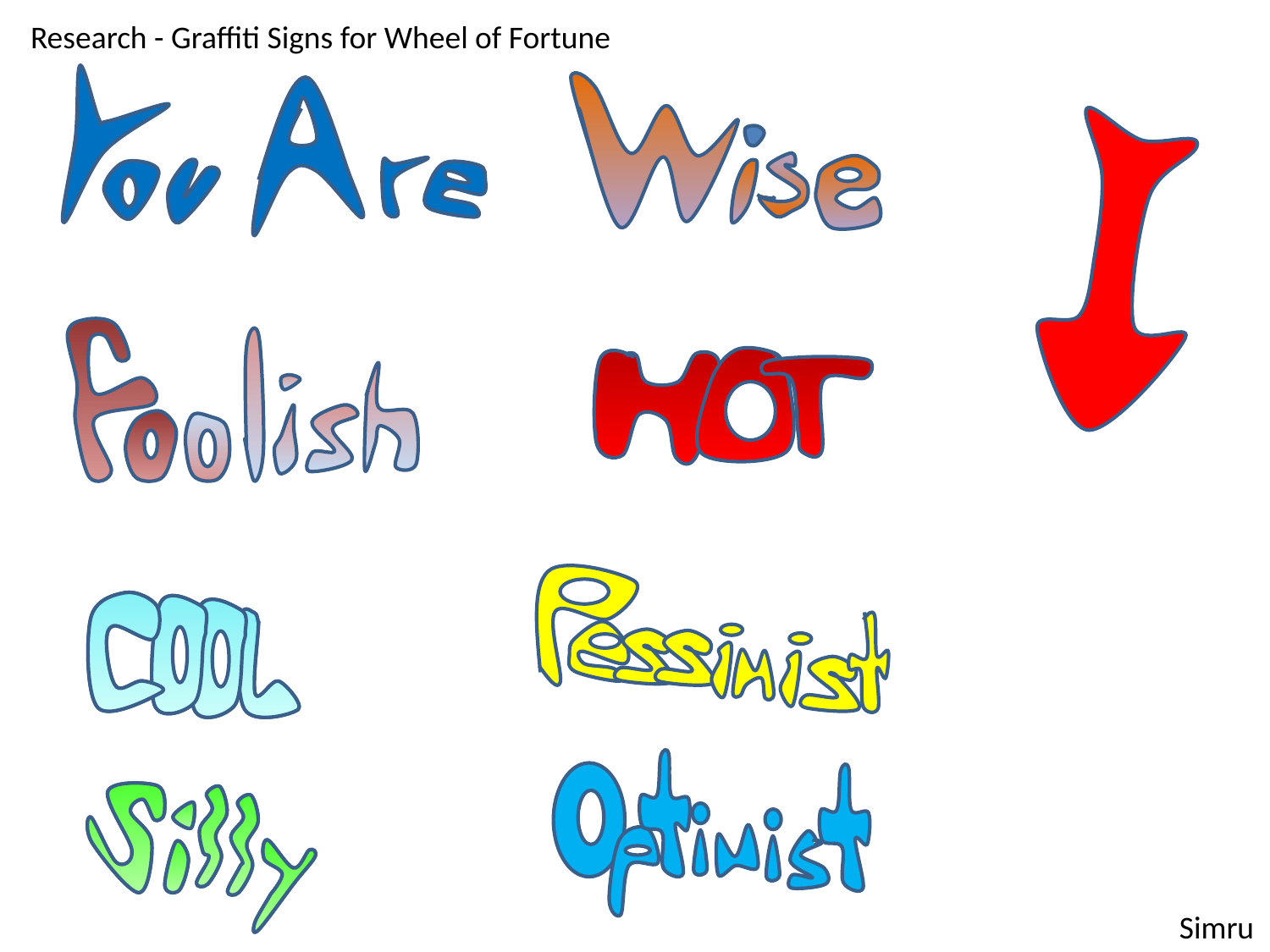

Research - Graffiti Signs for Wheel of Fortune

Simru